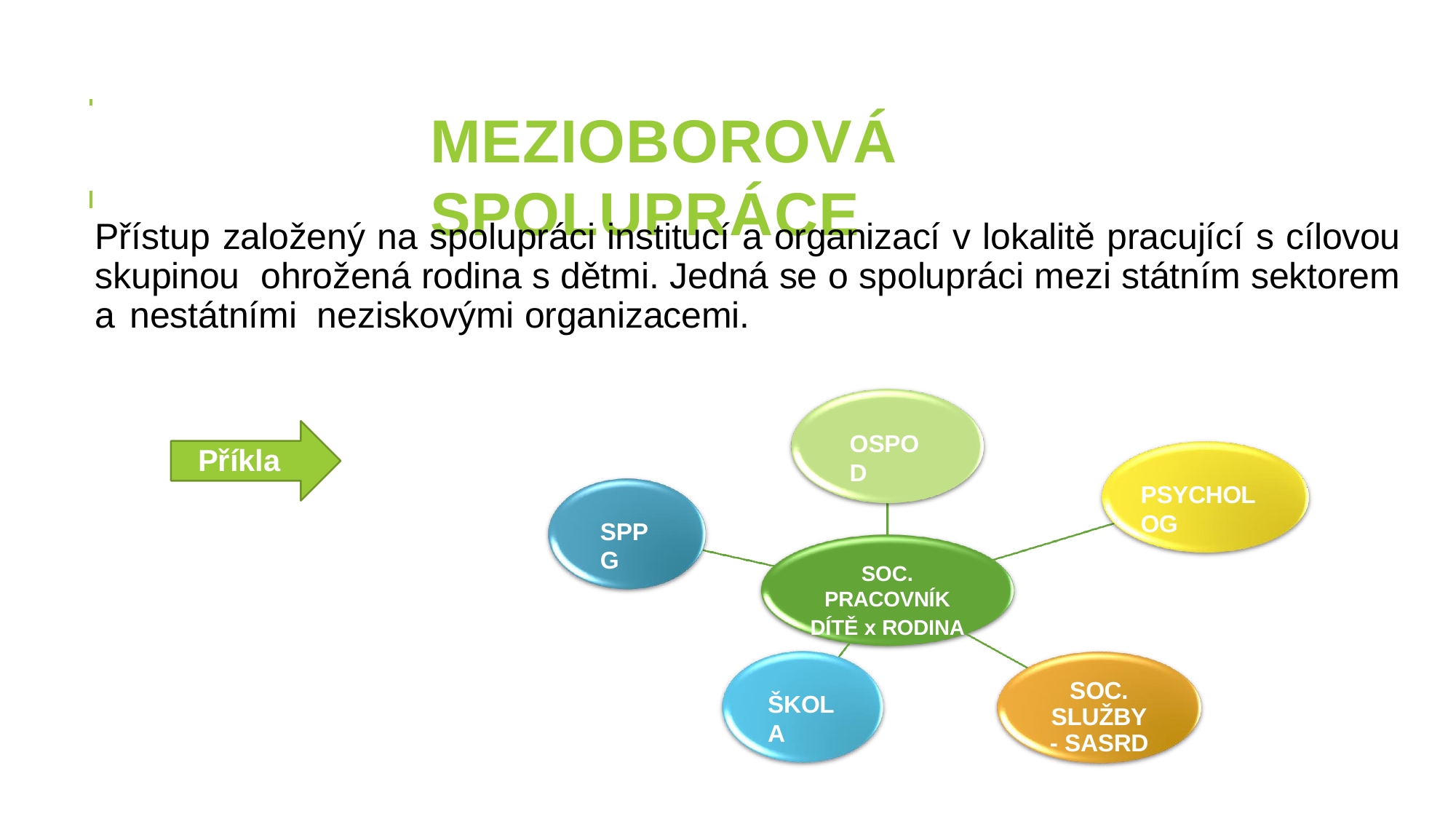

# MEZIOBOROVÁ SPOLUPRÁCE

Přístup založený na spolupráci institucí a organizací v lokalitě pracující s cílovou skupinou  ohrožená rodina s dětmi. Jedná se o spolupráci mezi státním sektorem a nestátními  neziskovými organizacemi.

OSPOD

Příklad:

PSYCHOLOG

SPPG

SOC. PRACOVNÍK
DÍTĚ x RODINA

SOC. SLUŽBY
- SASRD
ŠKOLA